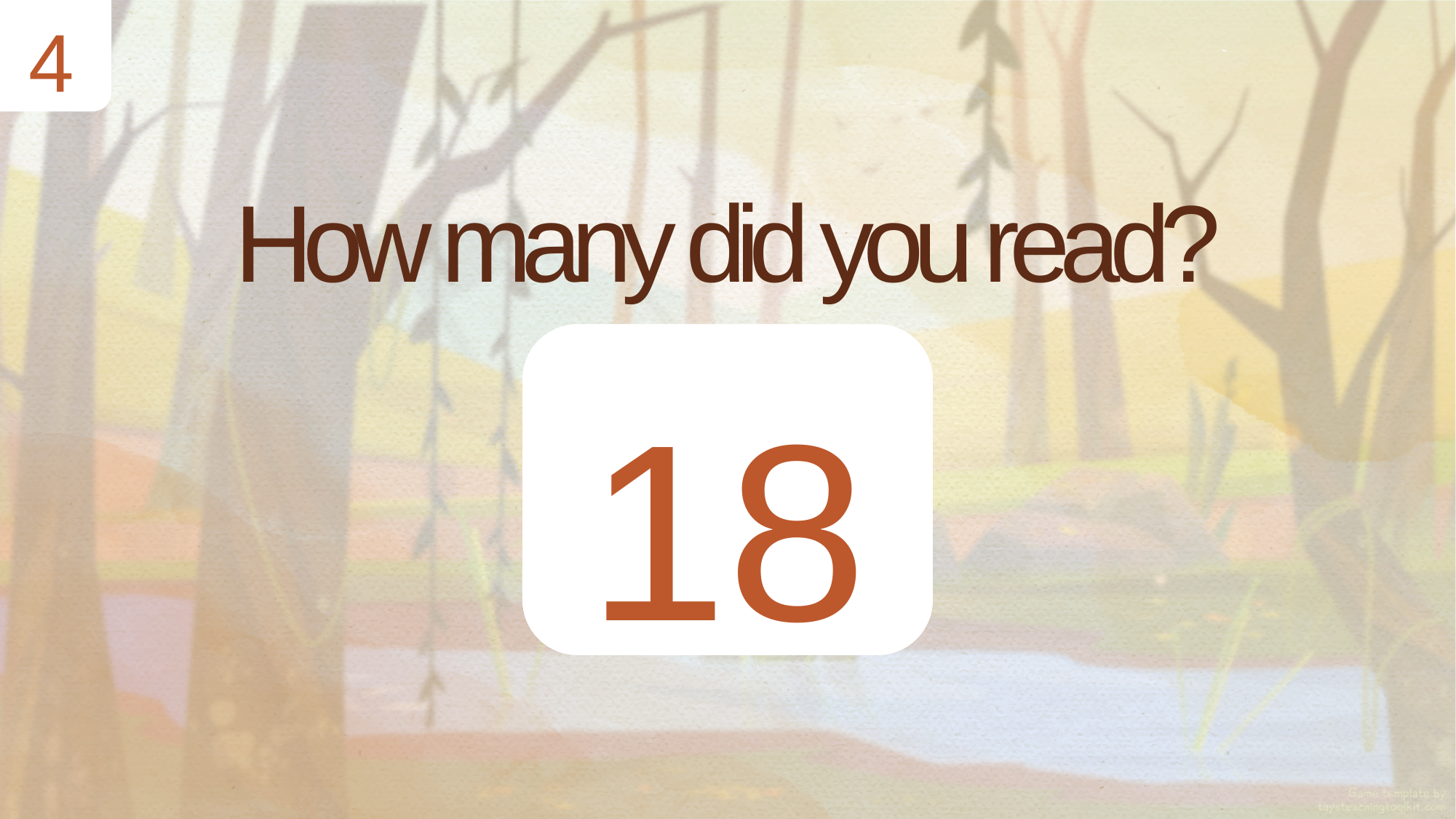

4
How many did you read?

18